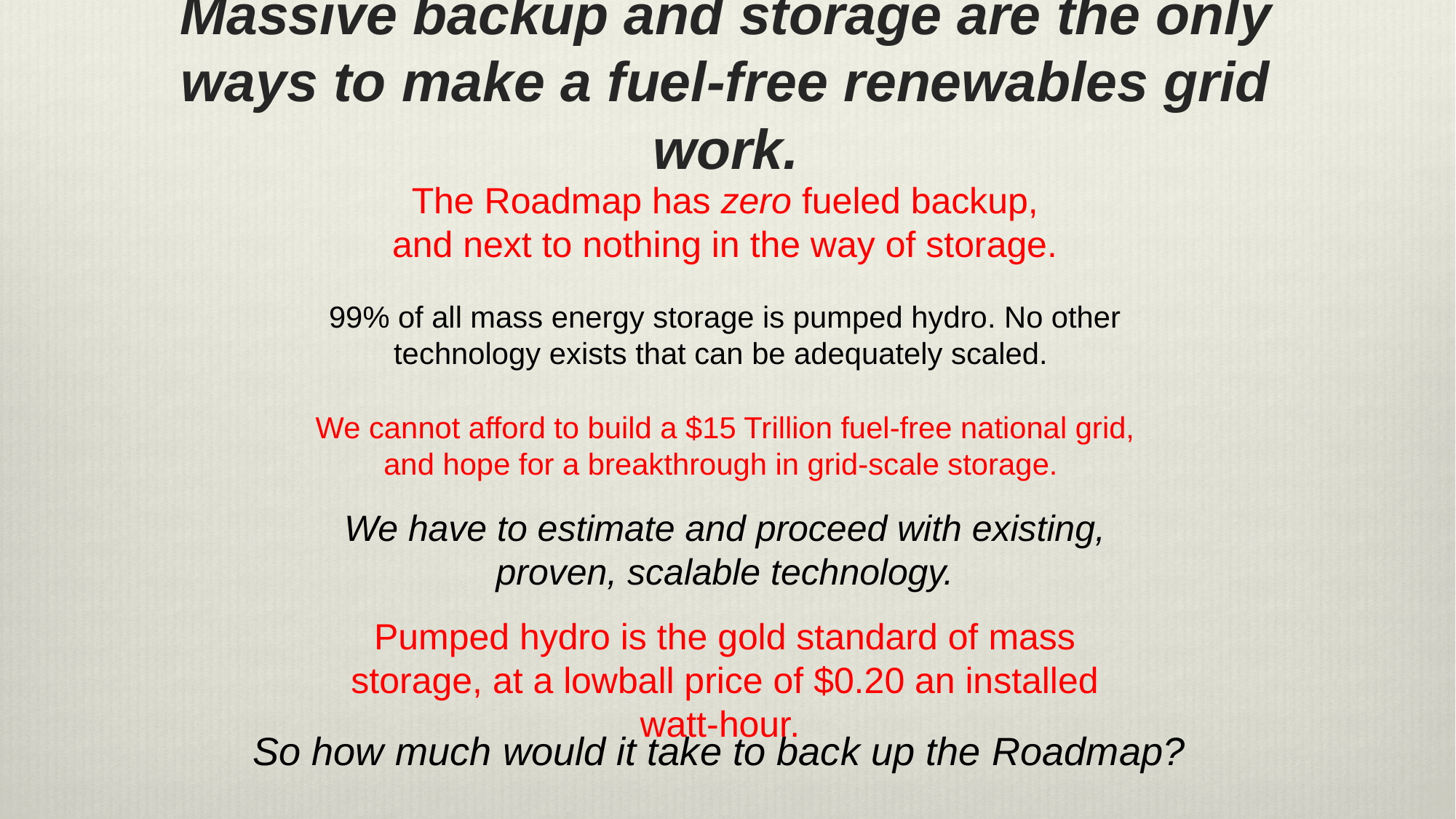

# Massive backup and storage are the only ways to make a fuel-free renewables grid work.
The Roadmap has zero fueled backup,
and next to nothing in the way of storage.
99% of all mass energy storage is pumped hydro. No other technology exists that can be adequately scaled.

We cannot afford to build a $15 Trillion fuel-free national grid, and hope for a breakthrough in grid-scale storage.

We have to estimate and proceed with existing, proven, scalable technology.
Pumped hydro is the gold standard of mass storage, at a lowball price of $0.20 an installed watt-hour.
So how much would it take to back up the Roadmap?